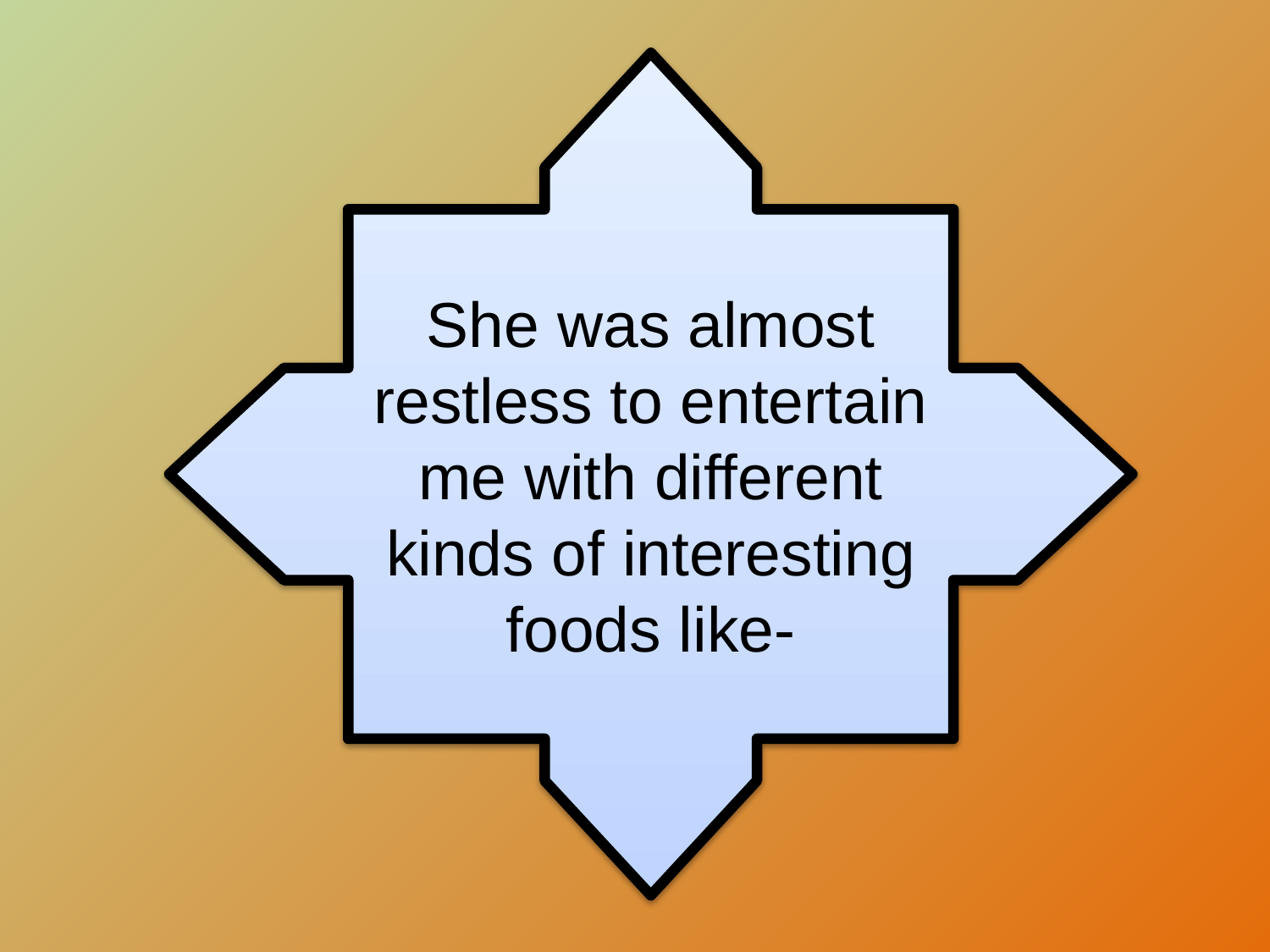

She was almost restless to entertain me with different kinds of interesting foods like-